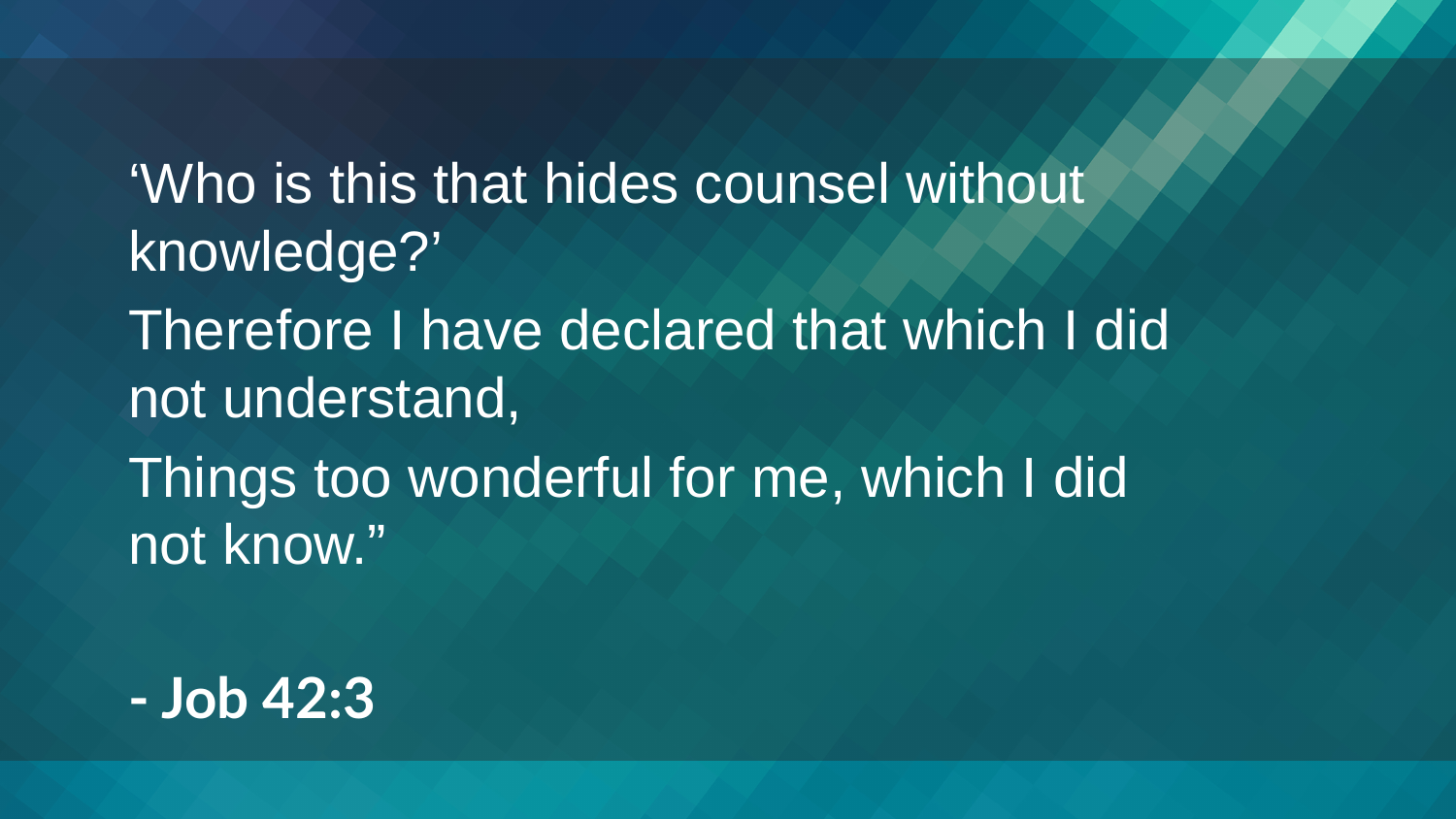

‘Who is this that hides counsel without knowledge?’
Therefore I have declared that which I did not understand,
Things too wonderful for me, which I did not know.”
- Job 42:3